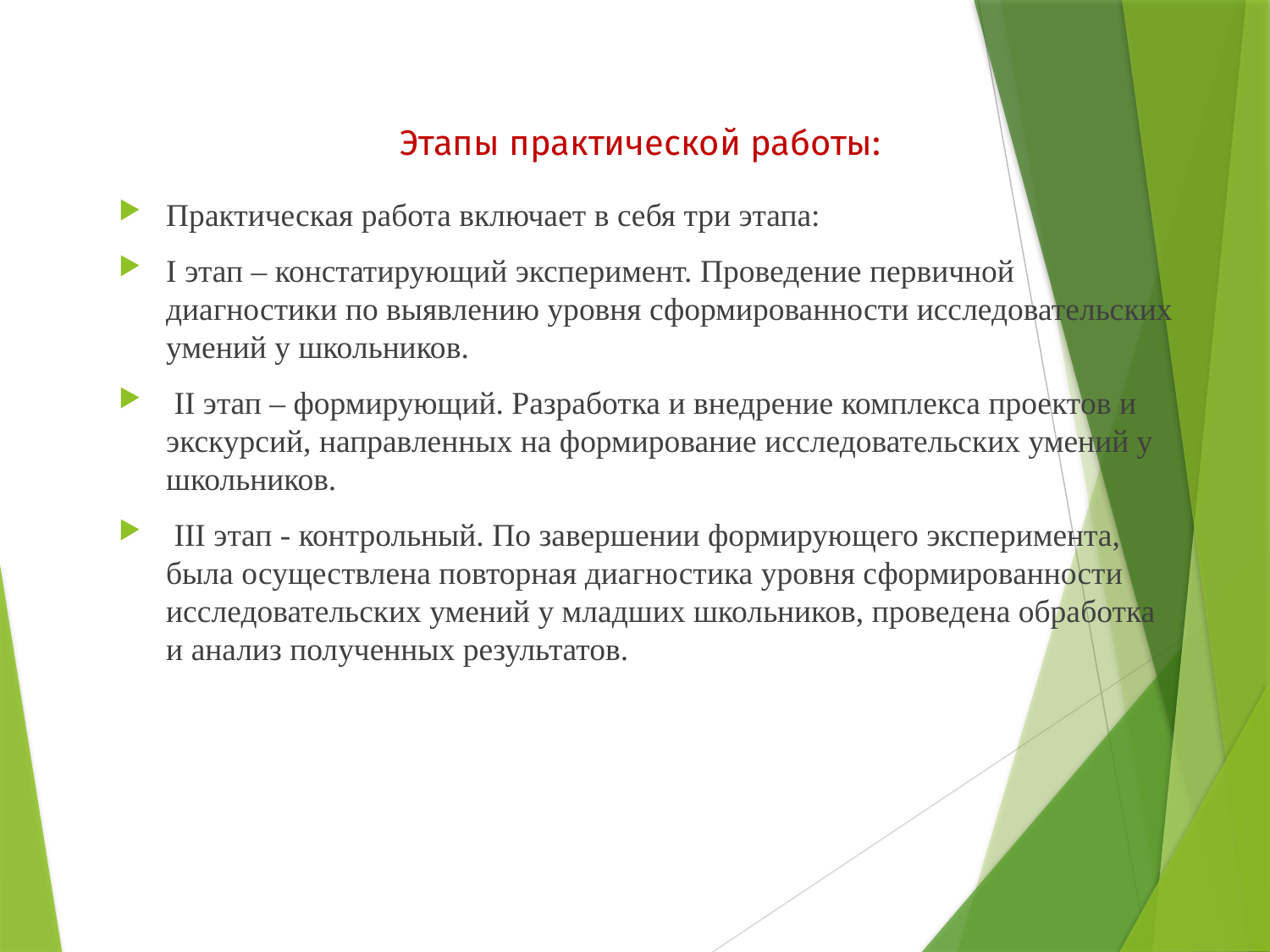

# Этапы практической работы:
Практическая работа включает в себя три этапа:
I этап – констатирующий эксперимент. Проведение первичной диагностики по выявлению уровня сформированности исследовательских умений у школьников.
 II этап – формирующий. Разработка и внедрение комплекса проектов и экскурсий, направленных на формирование исследовательских умений у школьников.
 III этап - контрольный. По завершении формирующего эксперимента, была осуществлена повторная диагностика уровня сформированности исследовательских умений у младших школьников, проведена обработка и анализ полученных результатов.